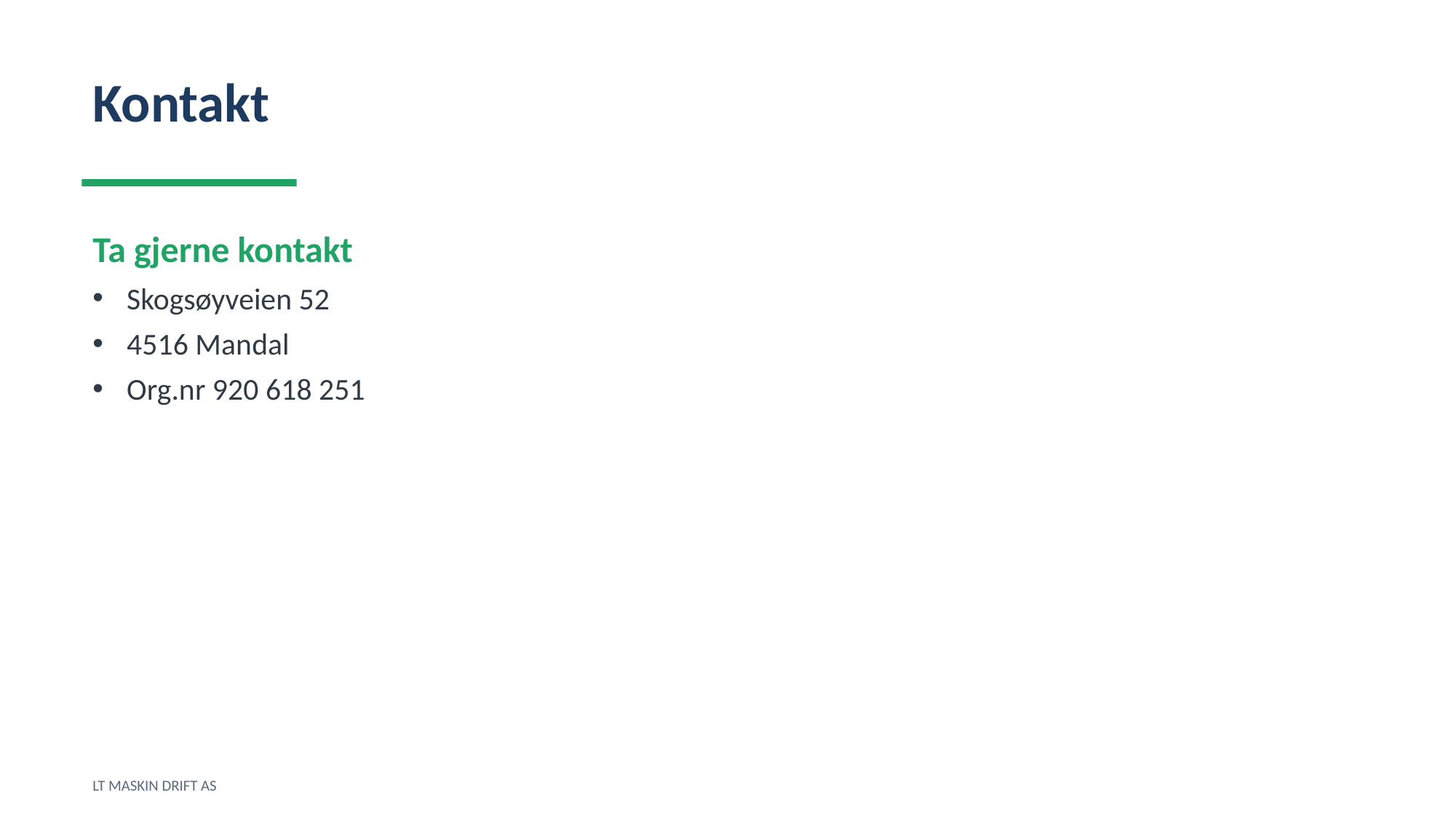

Kontakt

Ta gjerne kontakt
Skogsøyveien 52
4516 Mandal
Org.nr 920 618 251
LT MASKIN DRIFT AS